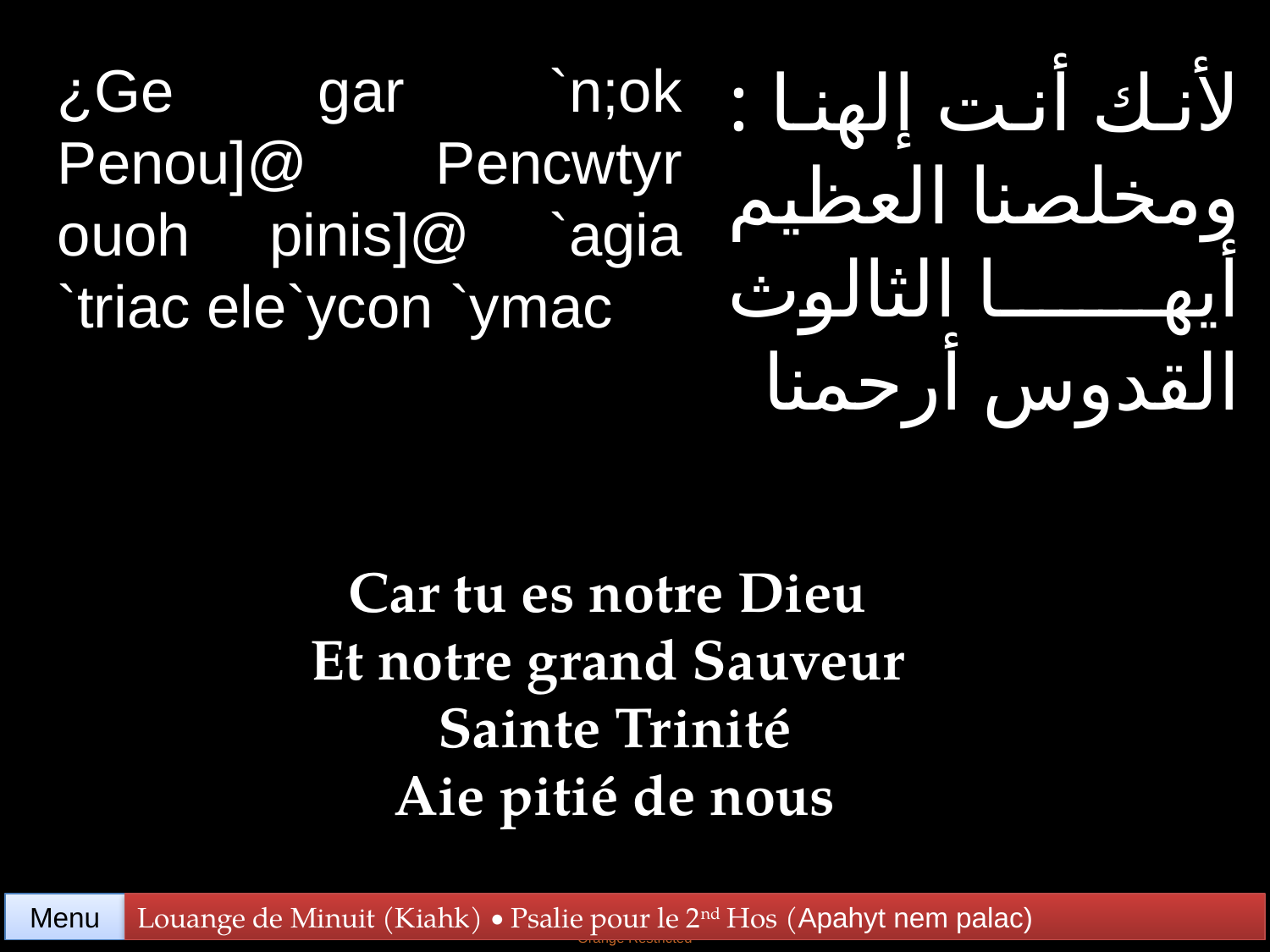

¿Ge gar `n;ok Penou]@ Pencwtyr ouoh pinis]@ `agia `triac ele`ycon `ymac
لأنك أنت إلهنا : ومخلصنا العظيم أيها الثالوث القدوس أرحمنا
Car tu es notre Dieu
Et notre grand Sauveur
Sainte Trinité
Aie pitié de nous
Menu
Louange de Minuit (Kiahk) • Psalie pour le 2nd Hos (Apahyt nem palac)